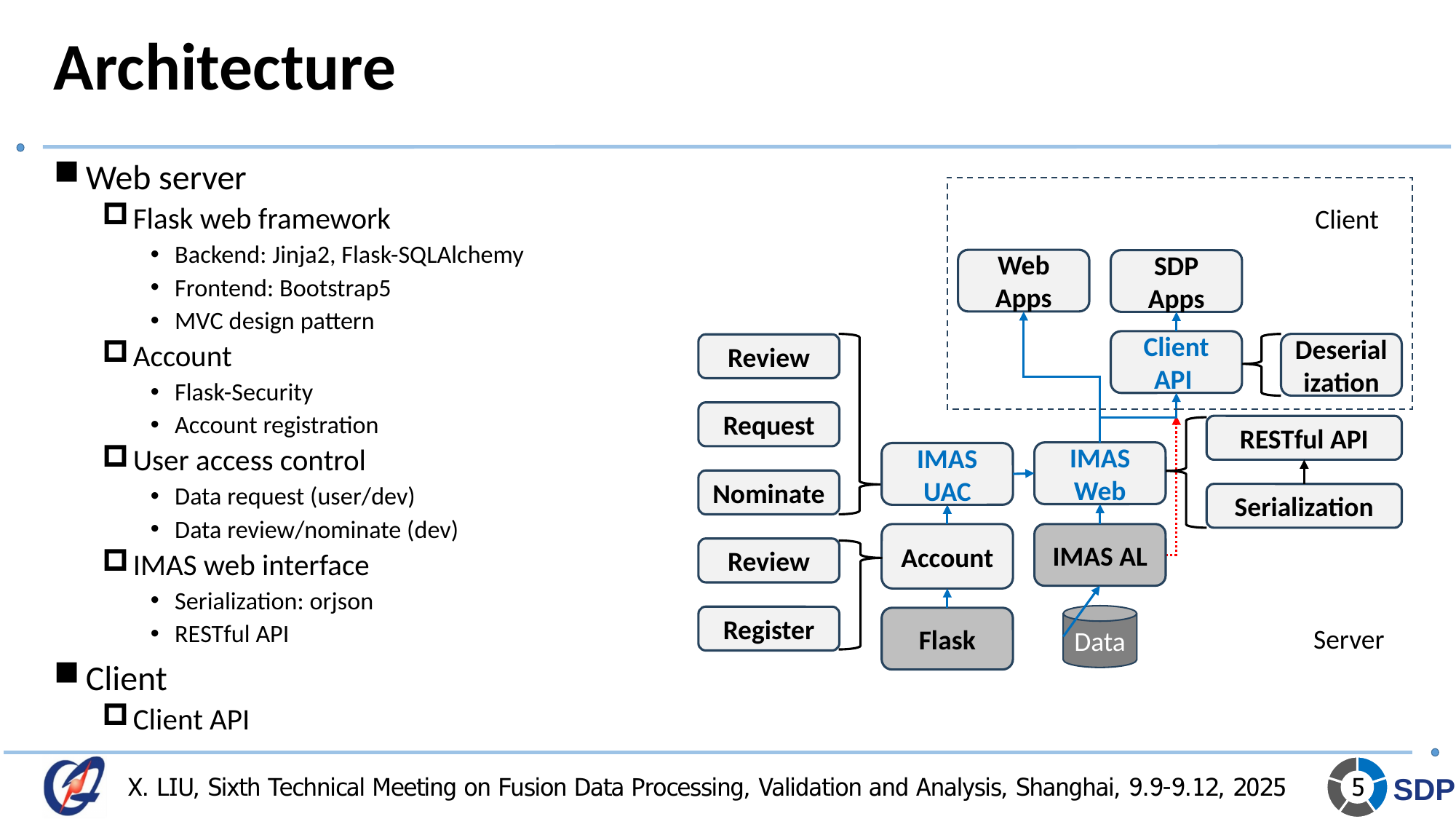

# Architecture
 Web server
 Flask web framework
Backend: Jinja2, Flask-SQLAlchemy
Frontend: Bootstrap5
MVC design pattern
 Account
Flask-Security
Account registration
 User access control
Data request (user/dev)
Data review/nominate (dev)
 IMAS web interface
Serialization: orjson
RESTful API
 Client
 Client API

Client
Web
Apps
SDP
Apps
Client
API

Review
Request
Nominate

Deserialization
RESTful API

IMAS
Web
IMAS
UAC
Serialization
IMAS AL
Account
Review

Data
Register
Flask
Server

### Chart

| Category | Sales |
|---|---|
| 1st Qtr | 1.0 |
| 2nd Qtr | 1.0 |
| 3rd Qtr | 1.0 |
| 4th Qtr | 1.0 |
| 5th Qtr | 1.0 |
X. LIU, Sixth Technical Meeting on Fusion Data Processing, Validation and Analysis, Shanghai, 9.9-9.12, 2025
5